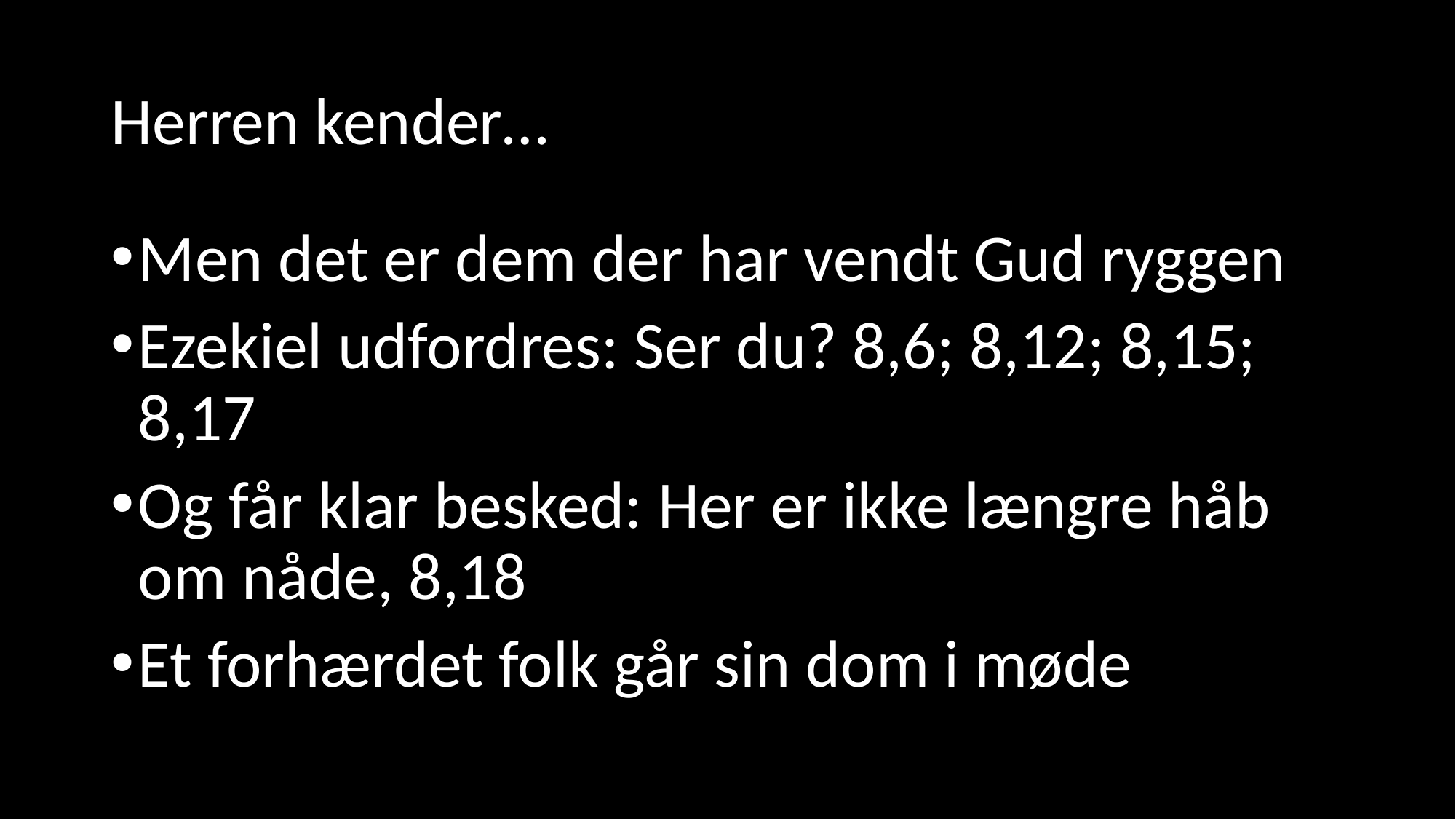

# Herren kender…
Men det er dem der har vendt Gud ryggen
Ezekiel udfordres: Ser du? 8,6; 8,12; 8,15; 8,17
Og får klar besked: Her er ikke længre håb om nåde, 8,18
Et forhærdet folk går sin dom i møde